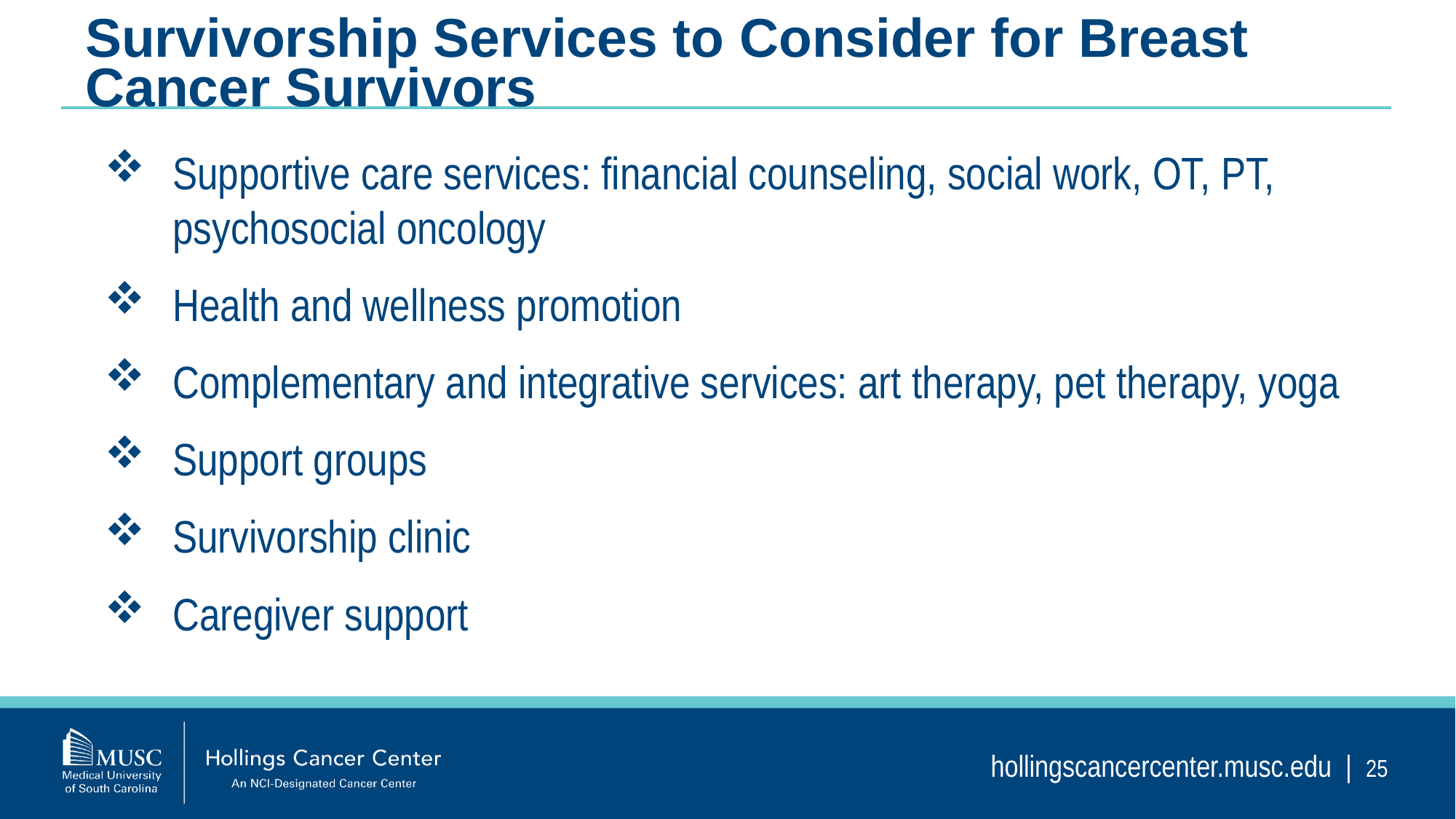

Survivorship Services to Consider for Breast Cancer Survivors
Supportive care services: financial counseling, social work, OT, PT, psychosocial oncology
Health and wellness promotion
Complementary and integrative services: art therapy, pet therapy, yoga
Support groups
Survivorship clinic
Caregiver support